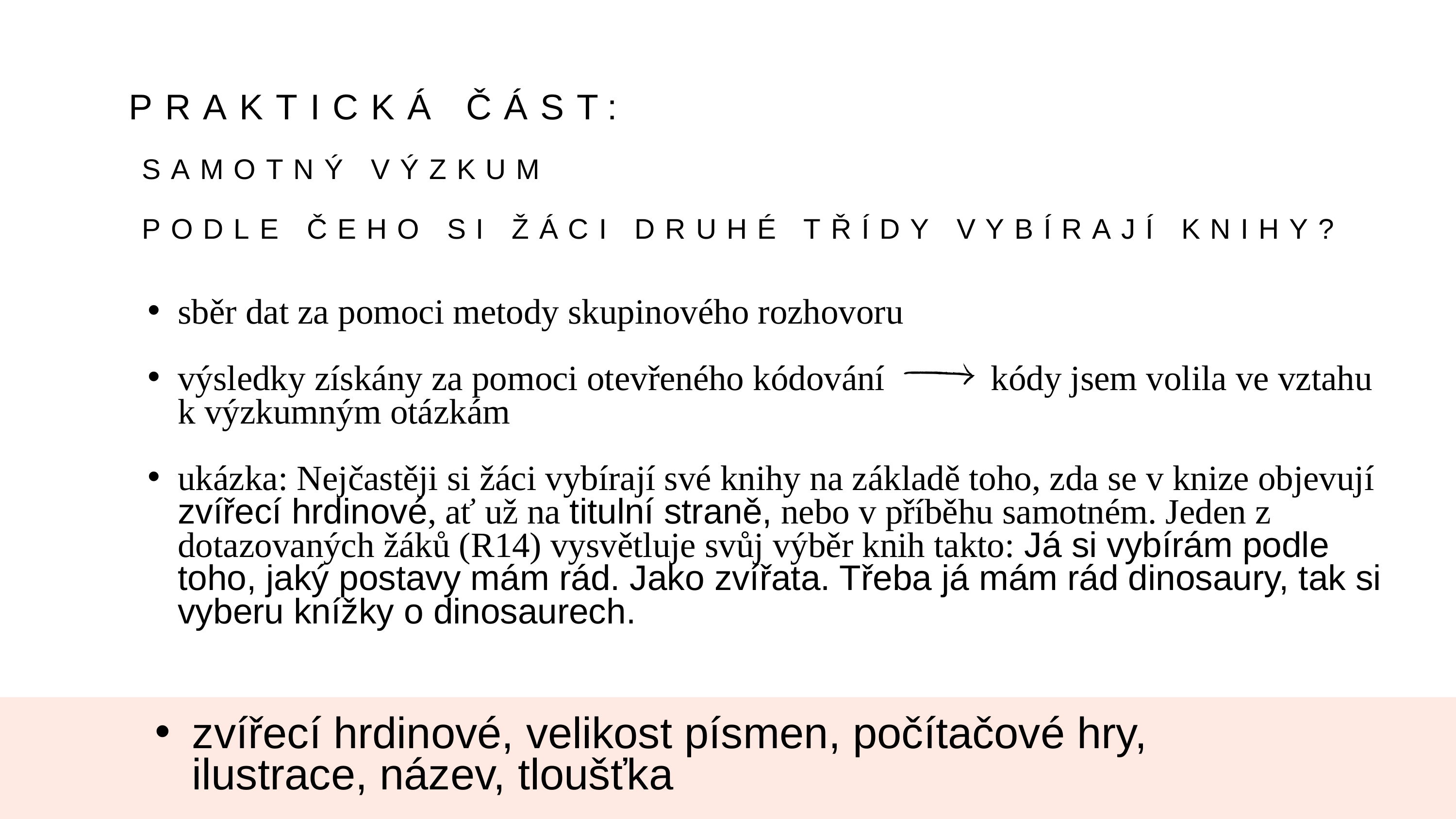

PRAKTICKÁ ČÁST:
SAMOTNÝ VÝZKUM
PODLE ČEHO SI ŽÁCI DRUHÉ TŘÍDY VYBÍRAJÍ KNIHY?
sběr dat za pomoci metody skupinového rozhovoru

výsledky získány za pomoci otevřeného kódování            kódy jsem volila ve vztahu k výzkumným otázkám

ukázka: Nejčastěji si žáci vybírají své knihy na základě toho, zda se v knize objevují zvířecí hrdinové, ať už na titulní straně, nebo v příběhu samotném. Jeden z dotazovaných žáků (R14) vysvětluje svůj výběr knih takto: Já si vybírám podle toho, jaký postavy mám rád. Jako zvířata. Třeba já mám rád dinosaury, tak si vyberu knížky o dinosaurech.

zvířecí hrdinové, velikost písmen, počítačové hry, ilustrace, název, tloušťka